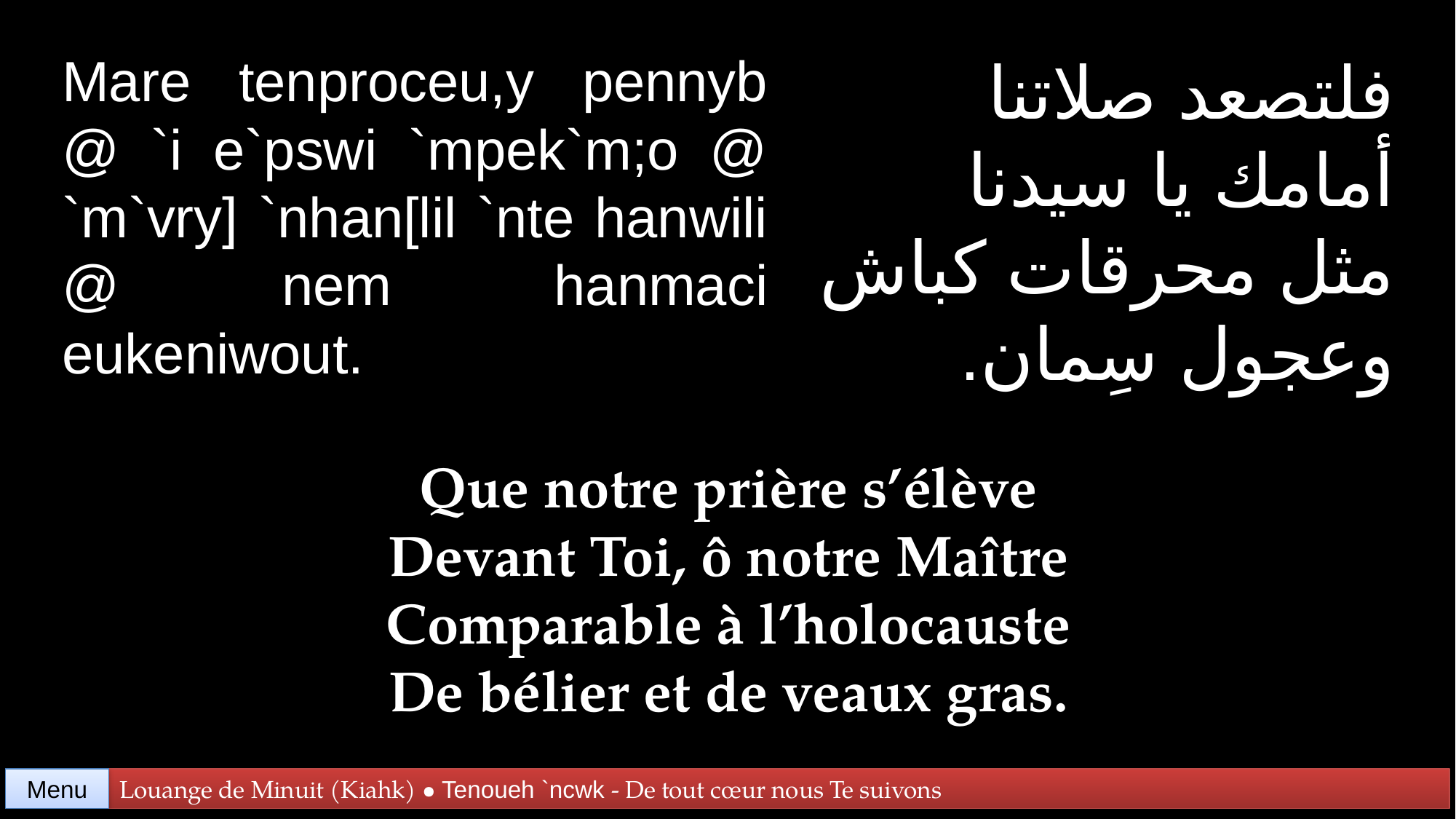

Mare tenproceu,y pennyb @ `i e`pswi `mpek`m;o @ `m`vry] `nhan[lil `nte hanwili @ nem hanmaci eukeniwout.
فلتصعد صلاتنا
أمامك يا سيدنا
مثل محرقات كباش
وعجول سِمان.
Que notre prière s’élève
Devant Toi, ô notre Maître
Comparable à l’holocauste
De bélier et de veaux gras.
Menu
Louange de Minuit (Kiahk) • Tenoueh `ncwk - De tout cœur nous Te suivons